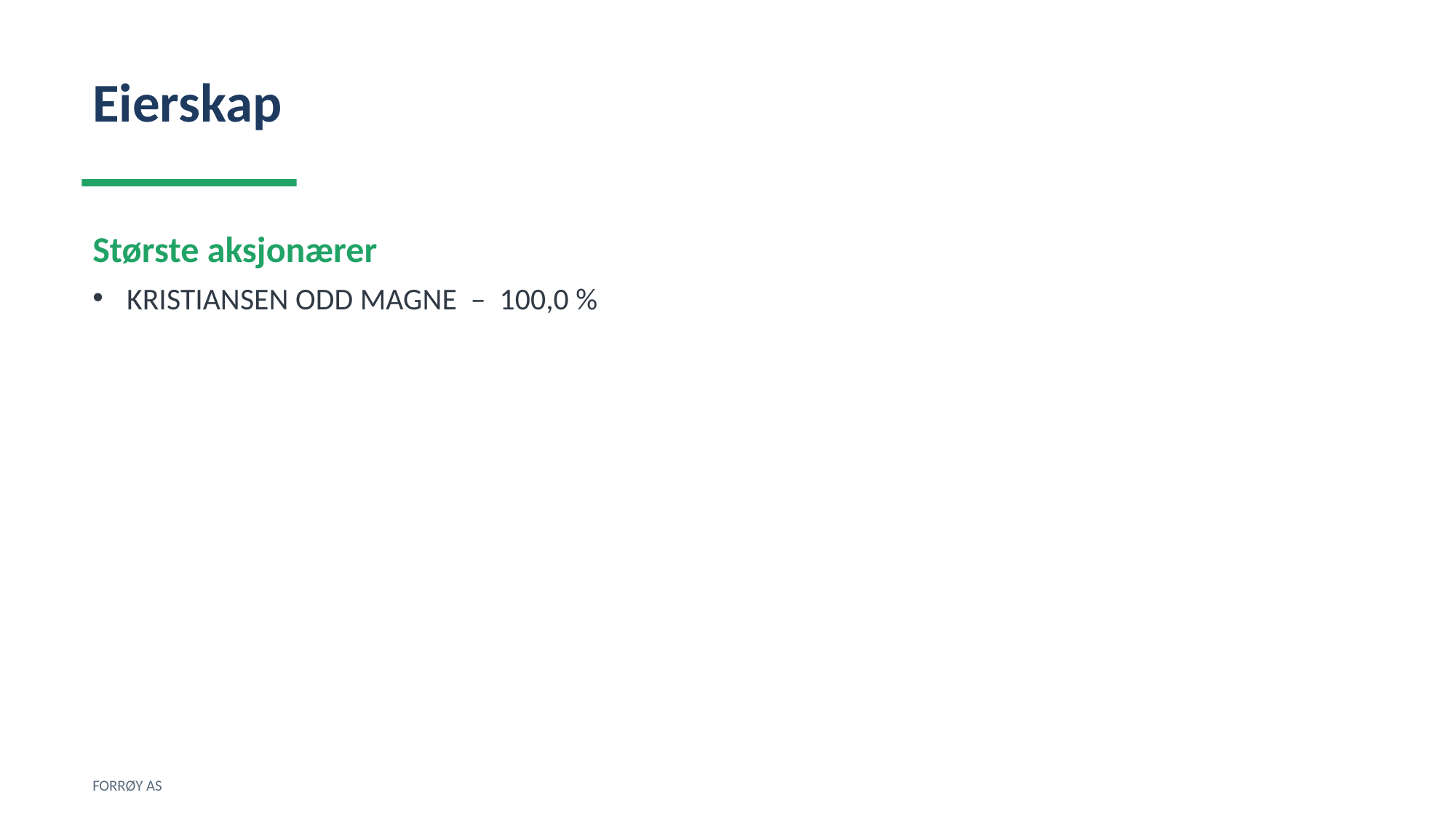

Eierskap

Største aksjonærer
KRISTIANSEN ODD MAGNE  –  100,0 %
FORRØY AS